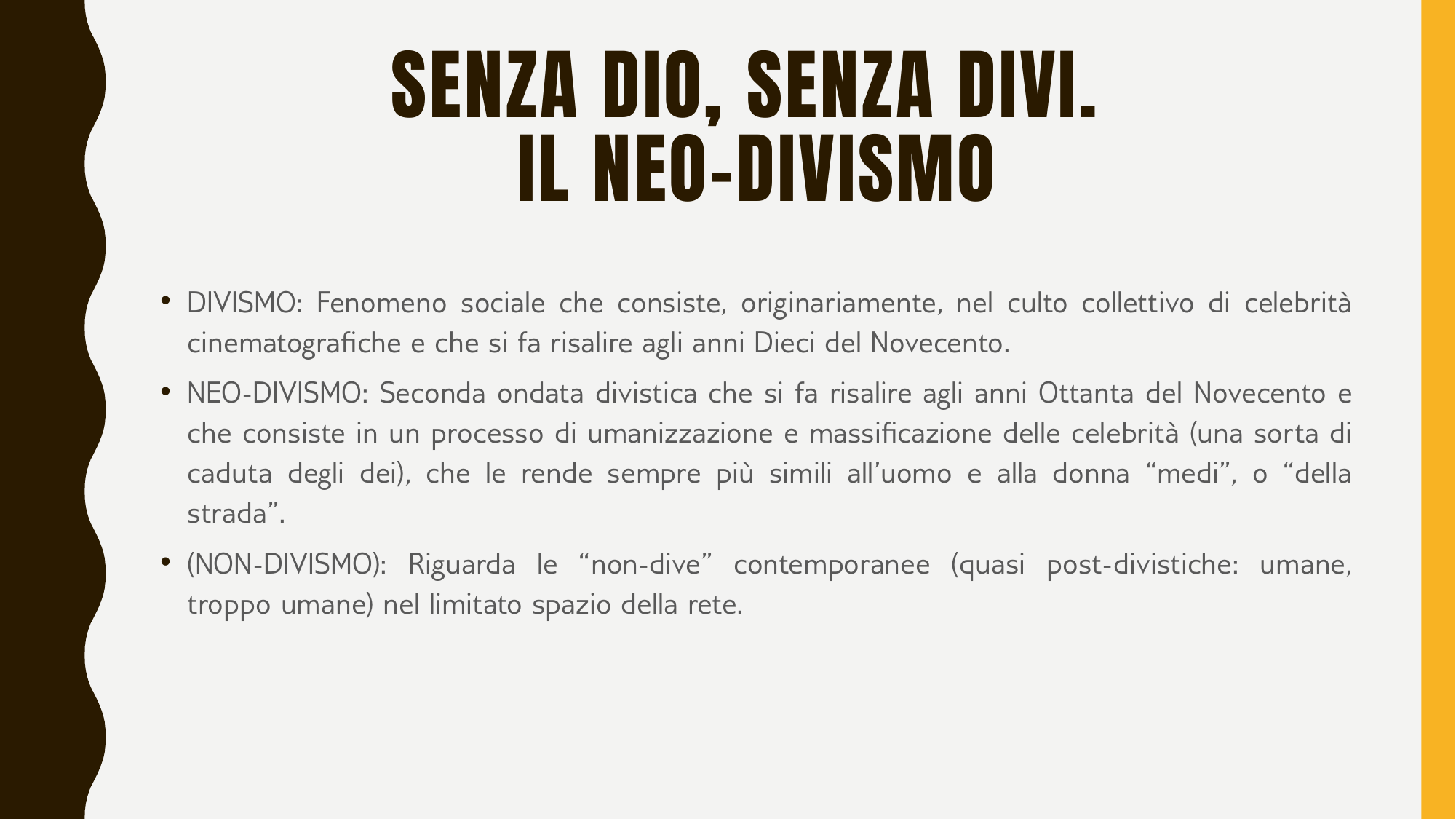

# Senza Dio, senza divi. Il neo-divismo
DIVISMO: Fenomeno sociale che consiste, originariamente, nel culto collettivo di celebrità cinematografiche e che si fa risalire agli anni Dieci del Novecento.
NEO-DIVISMO: Seconda ondata divistica che si fa risalire agli anni Ottanta del Novecento e che consiste in un processo di umanizzazione e massificazione delle celebrità (una sorta di caduta degli dei), che le rende sempre più simili all’uomo e alla donna “medi”, o “della strada”.
(NON-DIVISMO): Riguarda le “non-dive” contemporanee (quasi post-divistiche: umane, troppo umane) nel limitato spazio della rete.